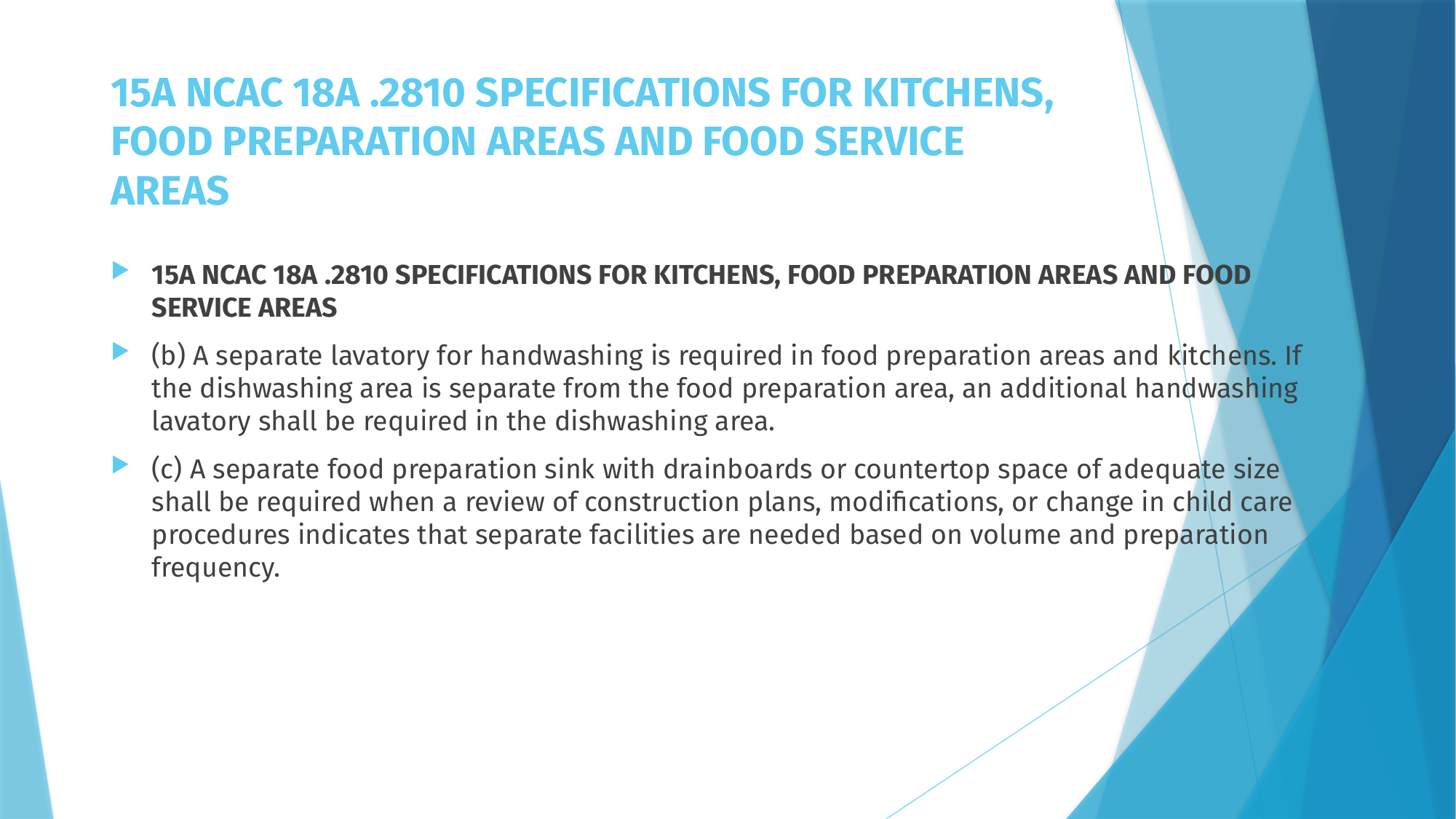

# 15A NCAC 18A .2810 SPECIFICATIONS FOR KITCHENS, FOOD PREPARATION AREAS AND FOOD SERVICE AREAS
15A NCAC 18A .2810 SPECIFICATIONS FOR KITCHENS, FOOD PREPARATION AREAS AND FOOD SERVICE AREAS
(b) A separate lavatory for handwashing is required in food preparation areas and kitchens. If the dishwashing area is separate from the food preparation area, an additional handwashing lavatory shall be required in the dishwashing area.
(c) A separate food preparation sink with drainboards or countertop space of adequate size shall be required when a review of construction plans, modifications, or change in child care procedures indicates that separate facilities are needed based on volume and preparation frequency.